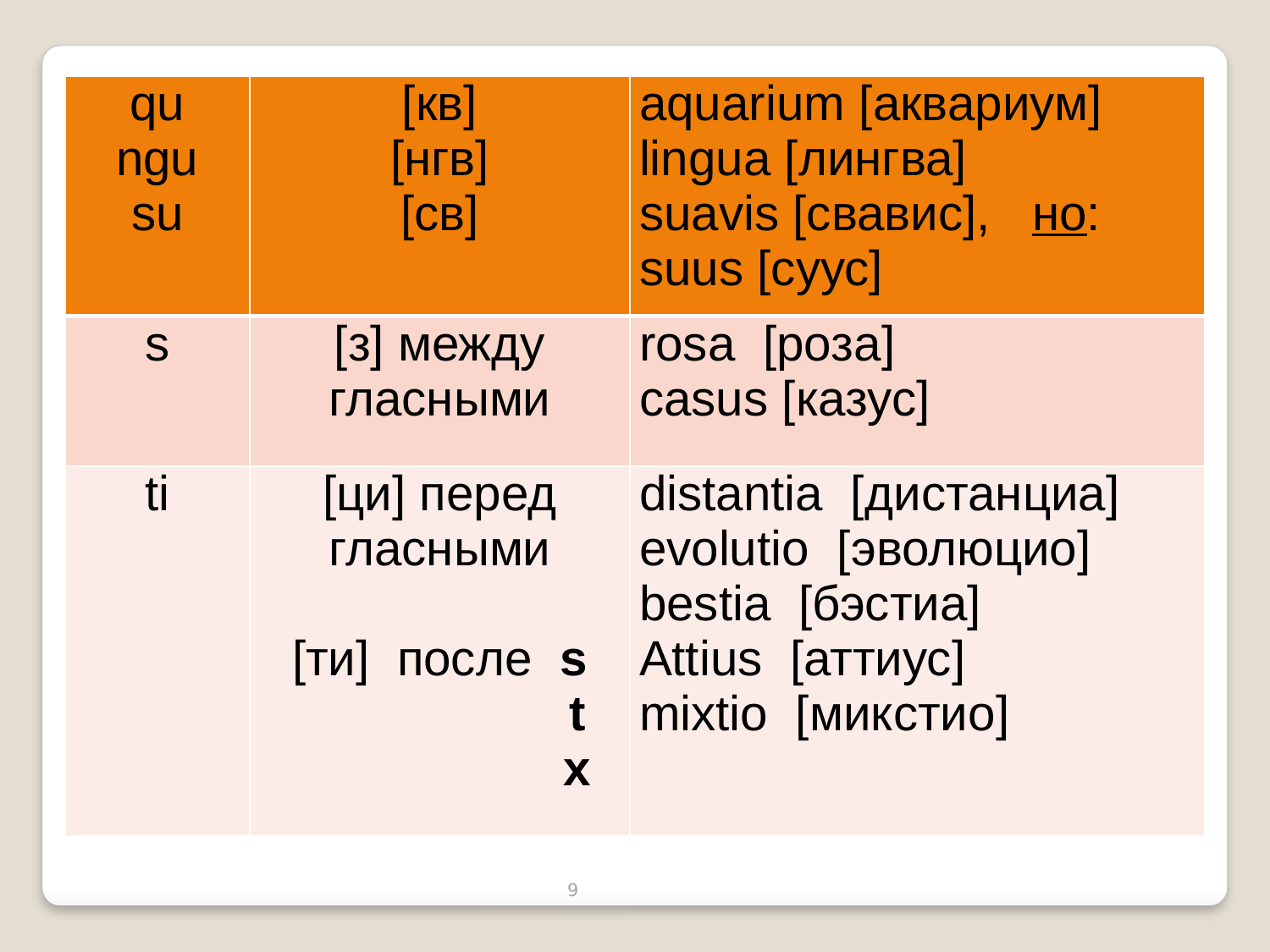

| qu ngu su | [кв] [нгв] [св] | aquarium [аквариум] lingua [лингва] suavis [свавис], но: suus [суус] |
| --- | --- | --- |
| s | [з] между гласными | rosa [роза] casus [казус] |
| ti | [ци] перед гласными   [ти] после s t x | distantia [дистанциа] evolutio [эволюцио] bestia [бэстиа] Attius [аттиус] mixtio [микстио] |
9